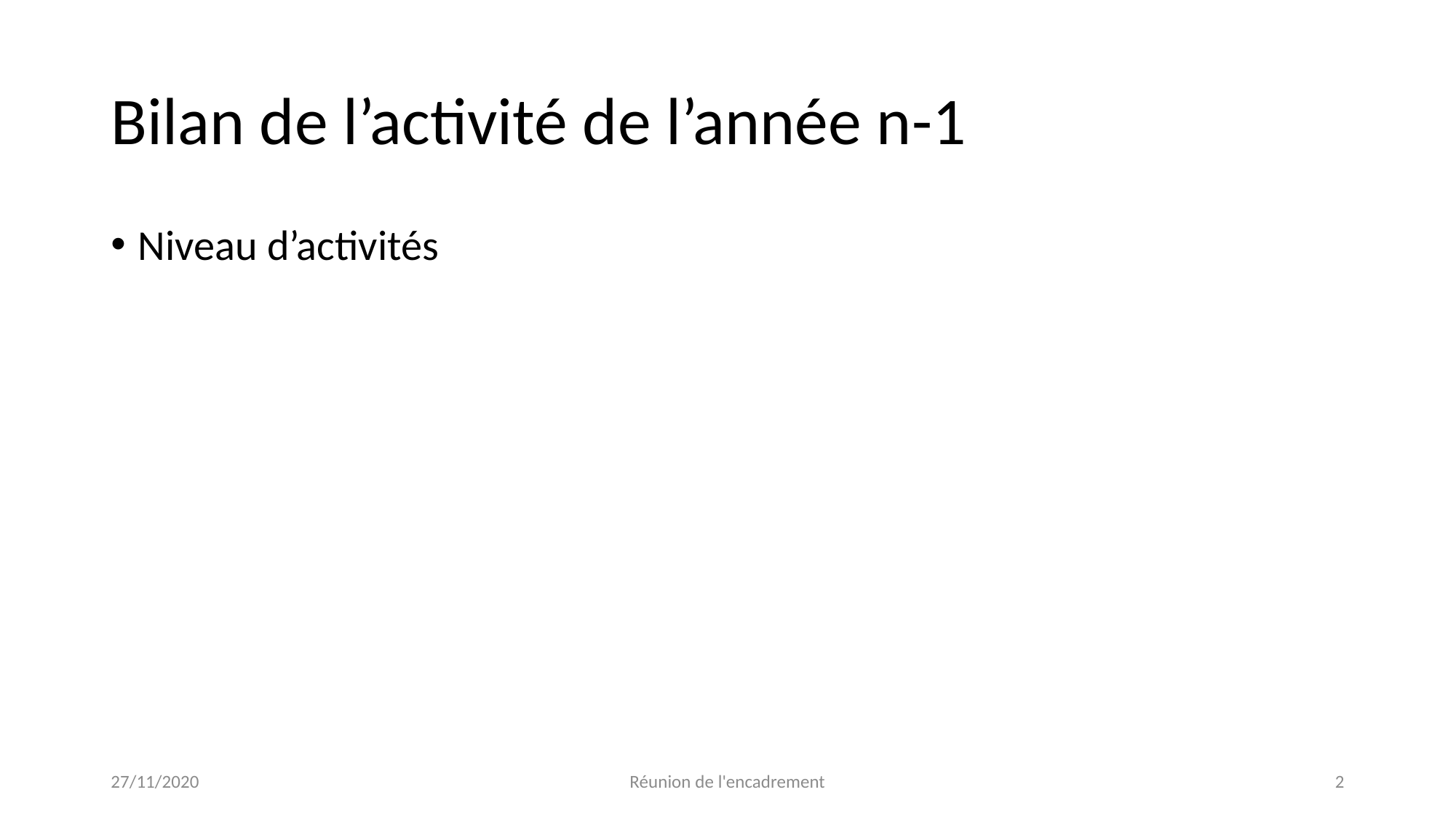

# Bilan de l’activité de l’année n-1
Niveau d’activités
27/11/2020
Réunion de l'encadrement
2